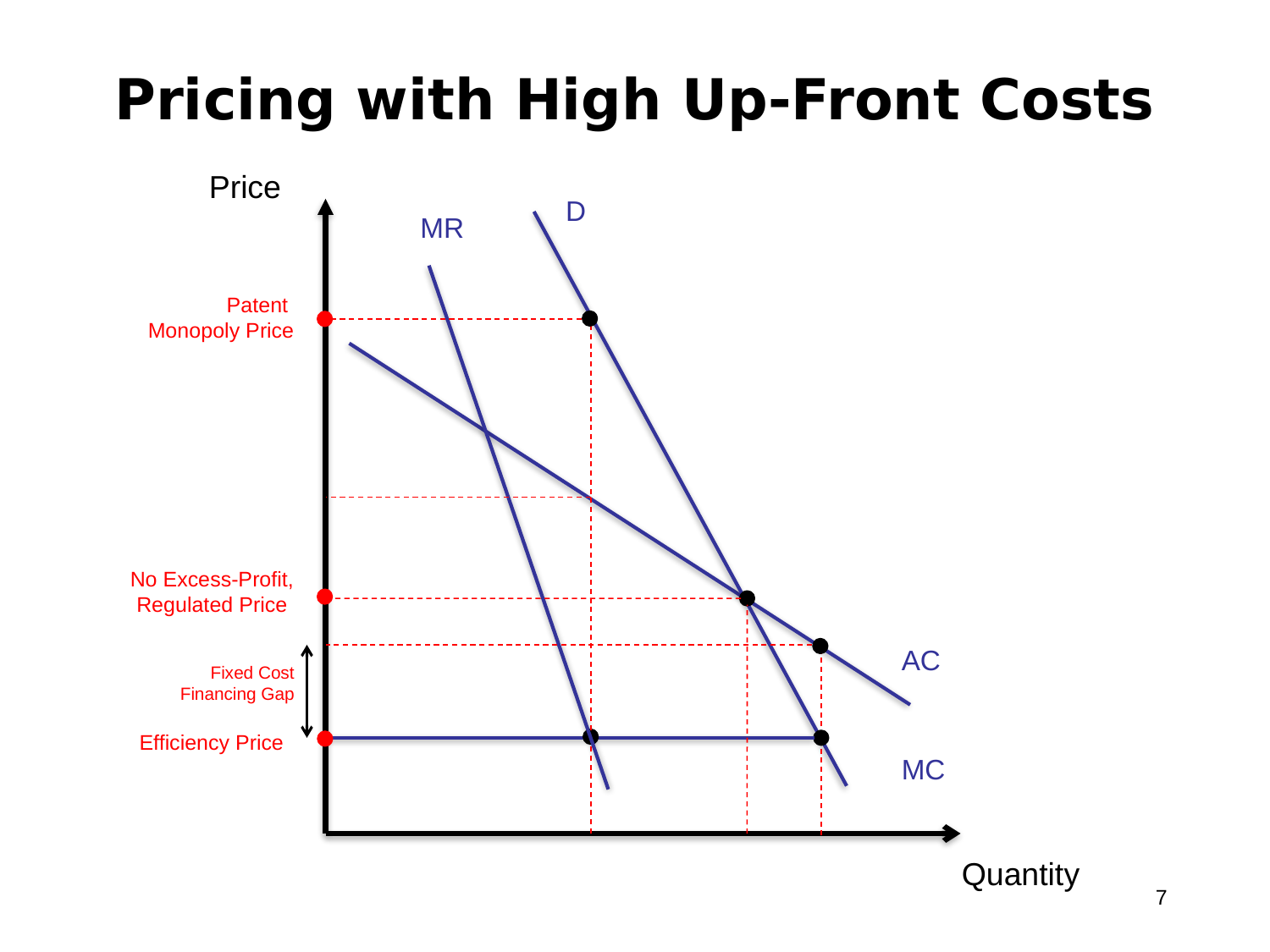

Pricing with High Up-Front Costs
Price
D
MR
Patent
Monopoly Price

No Excess-Profit,
Regulated Price

AC

Fixed Cost
Financing Gap
Efficiency Price

MC
Quantity